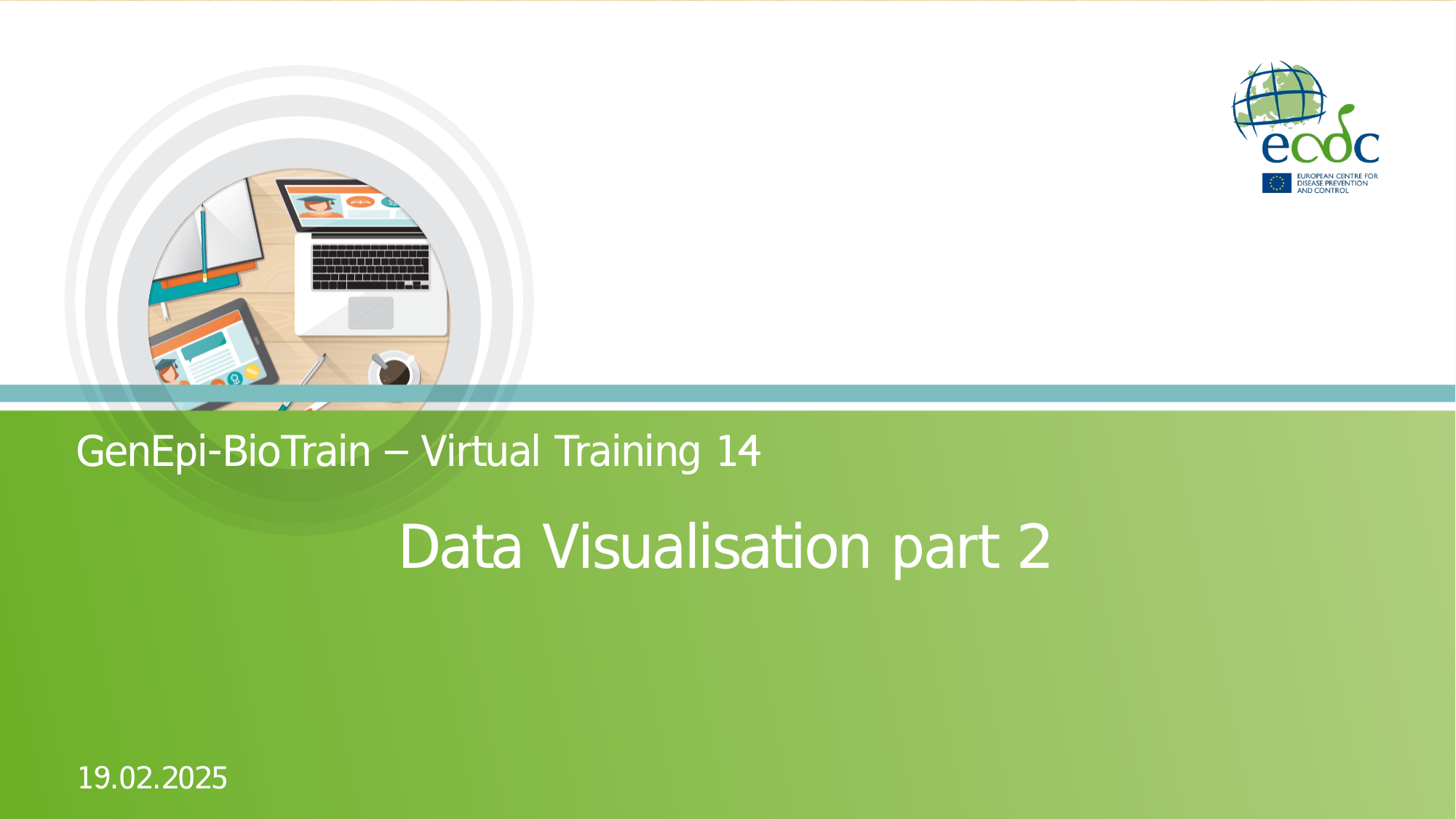

GenEpi-BioTrain – Virtual Training 14
# Data Visualisation part 2

19.02.2025